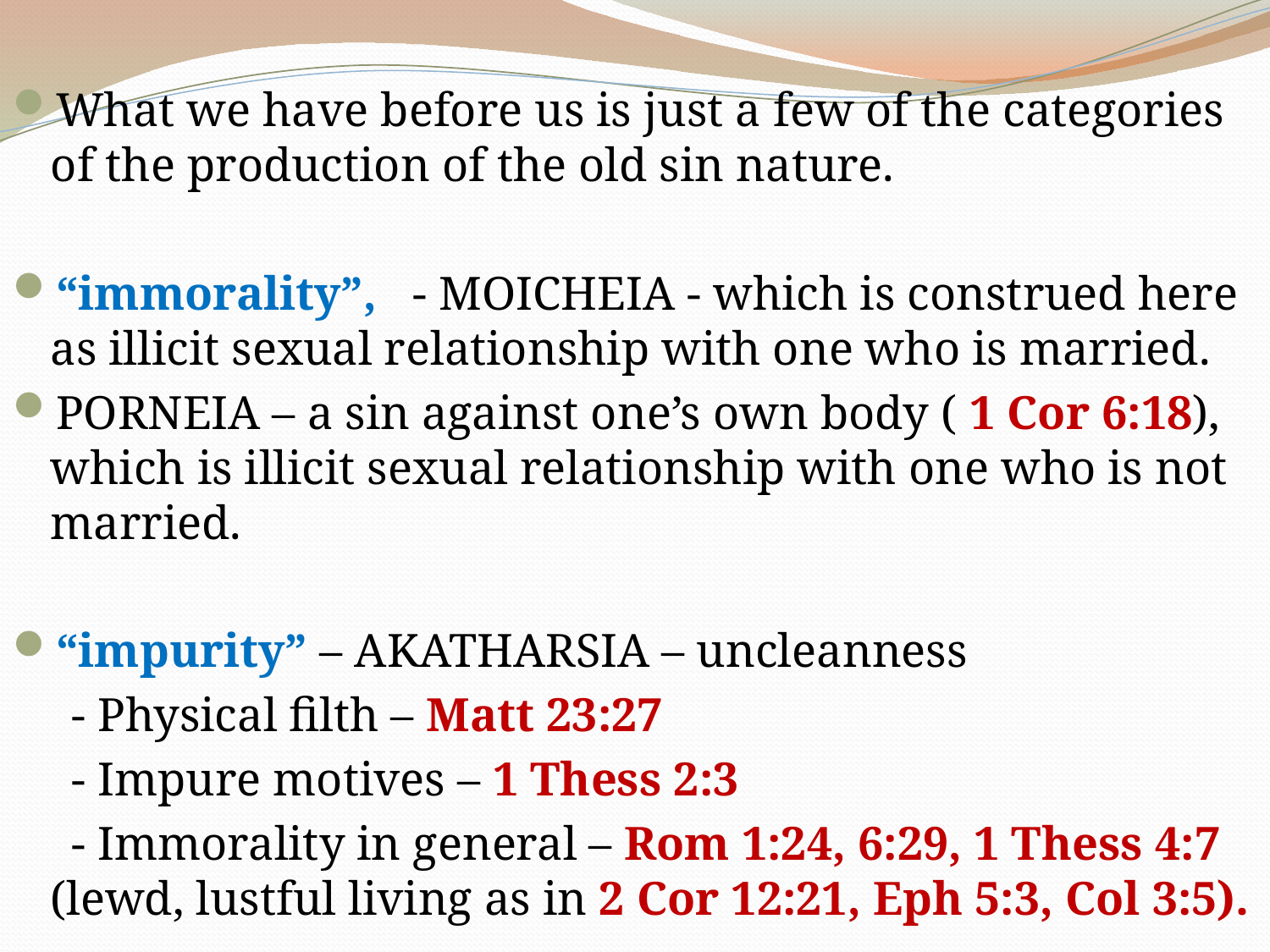

What we have before us is just a few of the categories of the production of the old sin nature.

“immorality”,   - MOICHEIA - which is construed here as illicit sexual relationship with one who is married.
PORNEIA – a sin against one’s own body ( 1 Cor 6:18), which is illicit sexual relationship with one who is not married.

“impurity” – AKATHARSIA – uncleanness
     - Physical filth – Matt 23:27
     - Impure motives – 1 Thess 2:3
     - Immorality in general – Rom 1:24, 6:29, 1 Thess 4:7 (lewd, lustful living as in 2 Cor 12:21, Eph 5:3, Col 3:5).